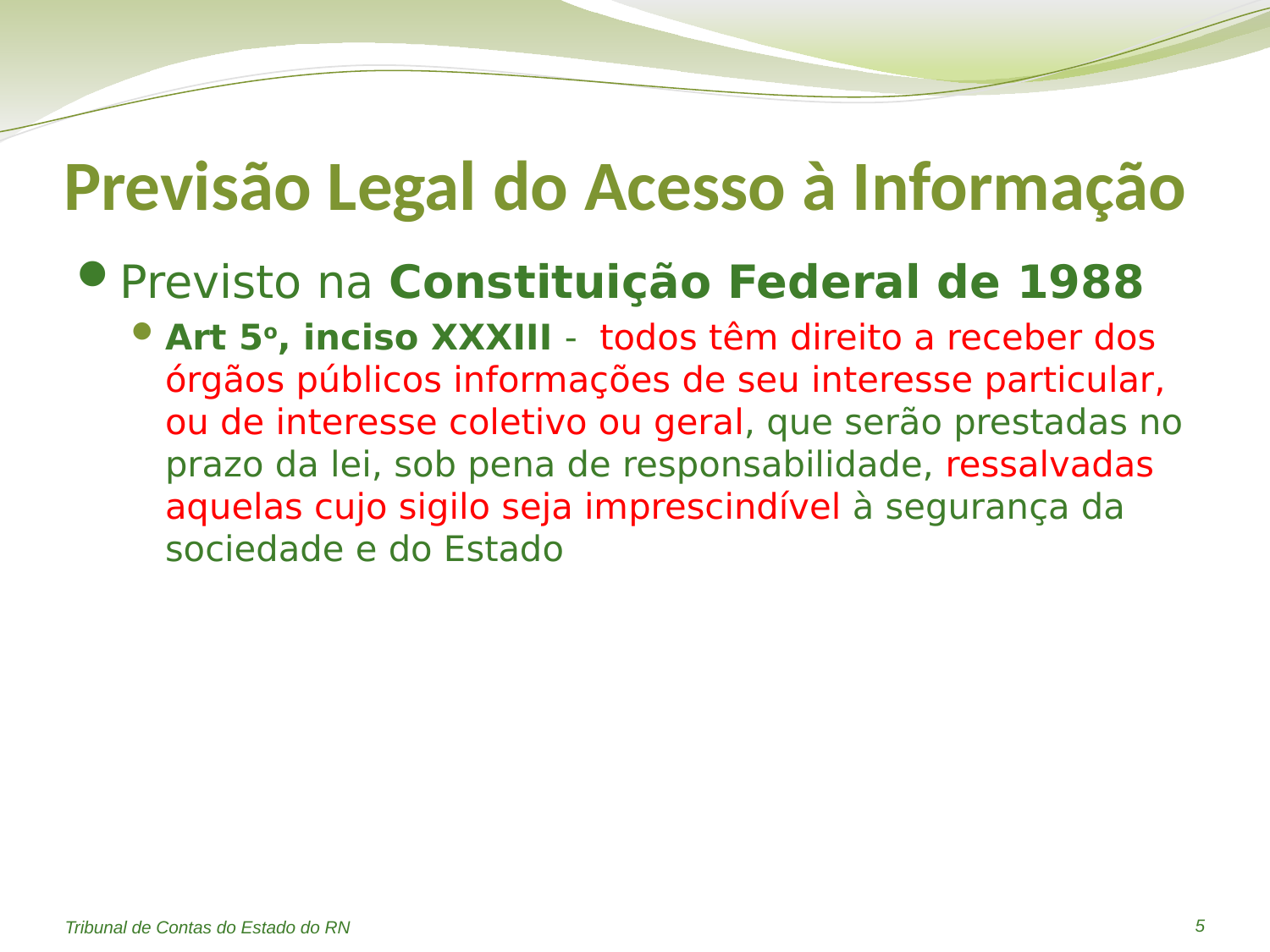

# Previsão Legal do Acesso à Informação
Previsto na Constituição Federal de 1988
Art 5o, inciso XXXIII -  todos têm direito a receber dos órgãos públicos informações de seu interesse particular, ou de interesse coletivo ou geral, que serão prestadas no prazo da lei, sob pena de responsabilidade, ressalvadas aquelas cujo sigilo seja imprescindível à segurança da sociedade e do Estado

5
Tribunal de Contas do Estado do RN